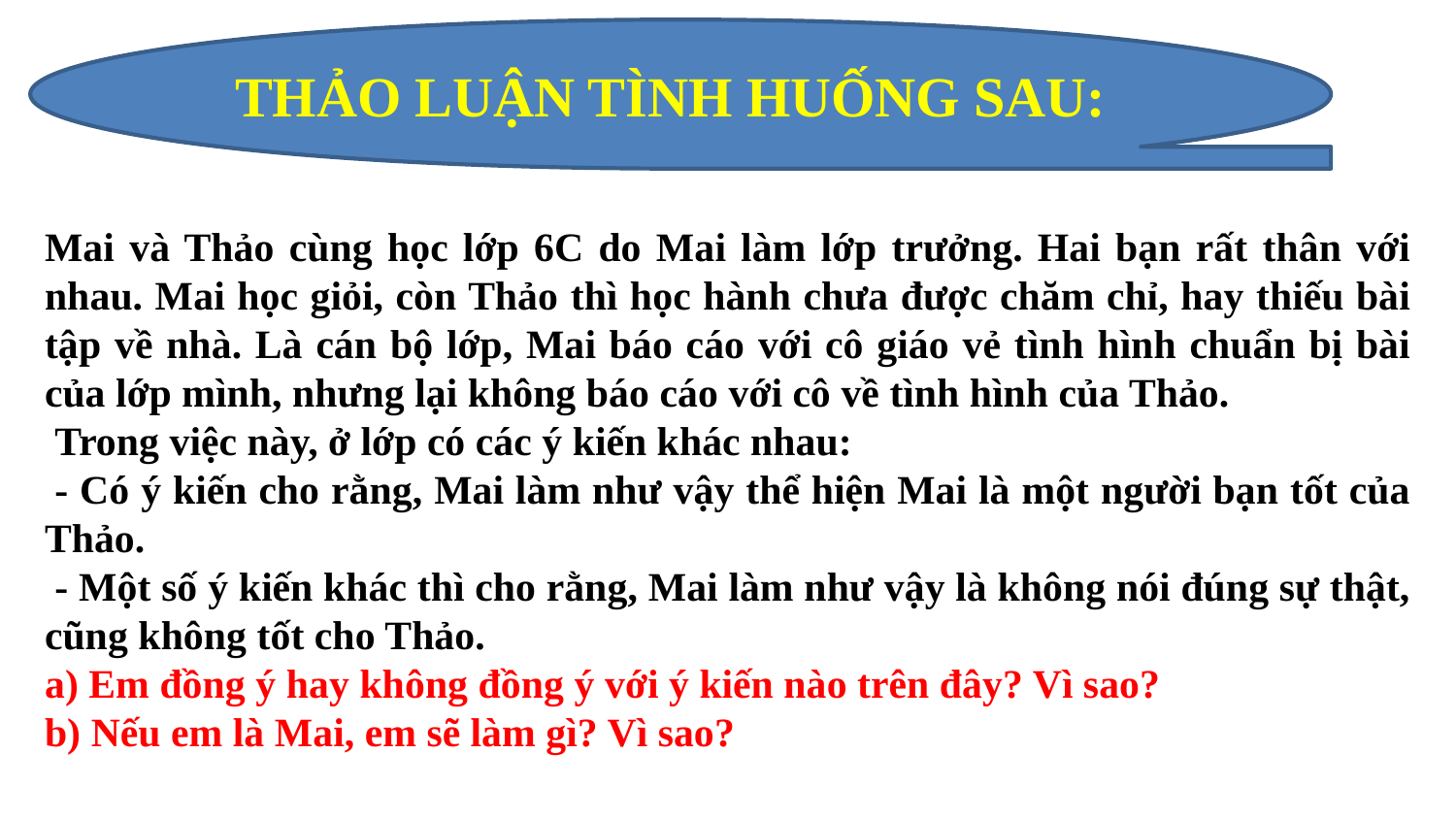

THẢO LUẬN TÌNH HUỐNG SAU:
Mai và Thảo cùng học lớp 6C do Mai làm lớp trưởng. Hai bạn rất thân với nhau. Mai học giỏi, còn Thảo thì học hành chưa được chăm chỉ, hay thiếu bài tập về nhà. Là cán bộ lớp, Mai báo cáo với cô giáo vẻ tình hình chuẩn bị bài của lớp mình, nhưng lại không báo cáo với cô về tình hình của Thảo.
 Trong việc này, ở lớp có các ý kiến khác nhau:
 - Có ý kiến cho rằng, Mai làm như vậy thể hiện Mai là một người bạn tốt của Thảo.
 - Một số ý kiến khác thì cho rằng, Mai làm như vậy là không nói đúng sự thật, cũng không tốt cho Thảo.
a) Em đồng ý hay không đồng ý với ý kiến nào trên đây? Vì sao?
b) Nếu em là Mai, em sẽ làm gì? Vì sao?